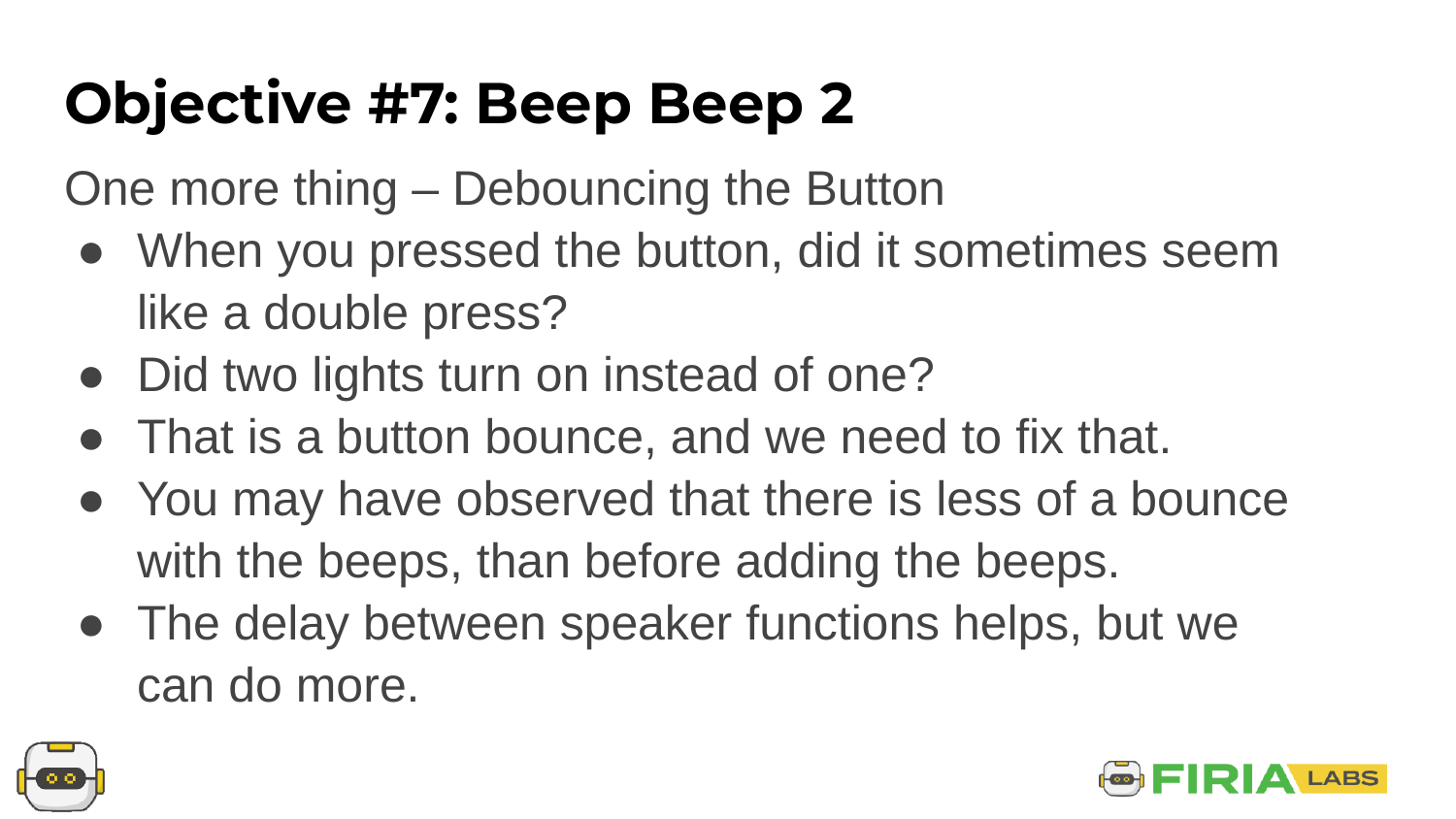

# Objective #7: Beep Beep 2
One more thing – Debouncing the Button
When you pressed the button, did it sometimes seem like a double press?
Did two lights turn on instead of one?
That is a button bounce, and we need to fix that.
You may have observed that there is less of a bounce with the beeps, than before adding the beeps.
The delay between speaker functions helps, but we can do more.